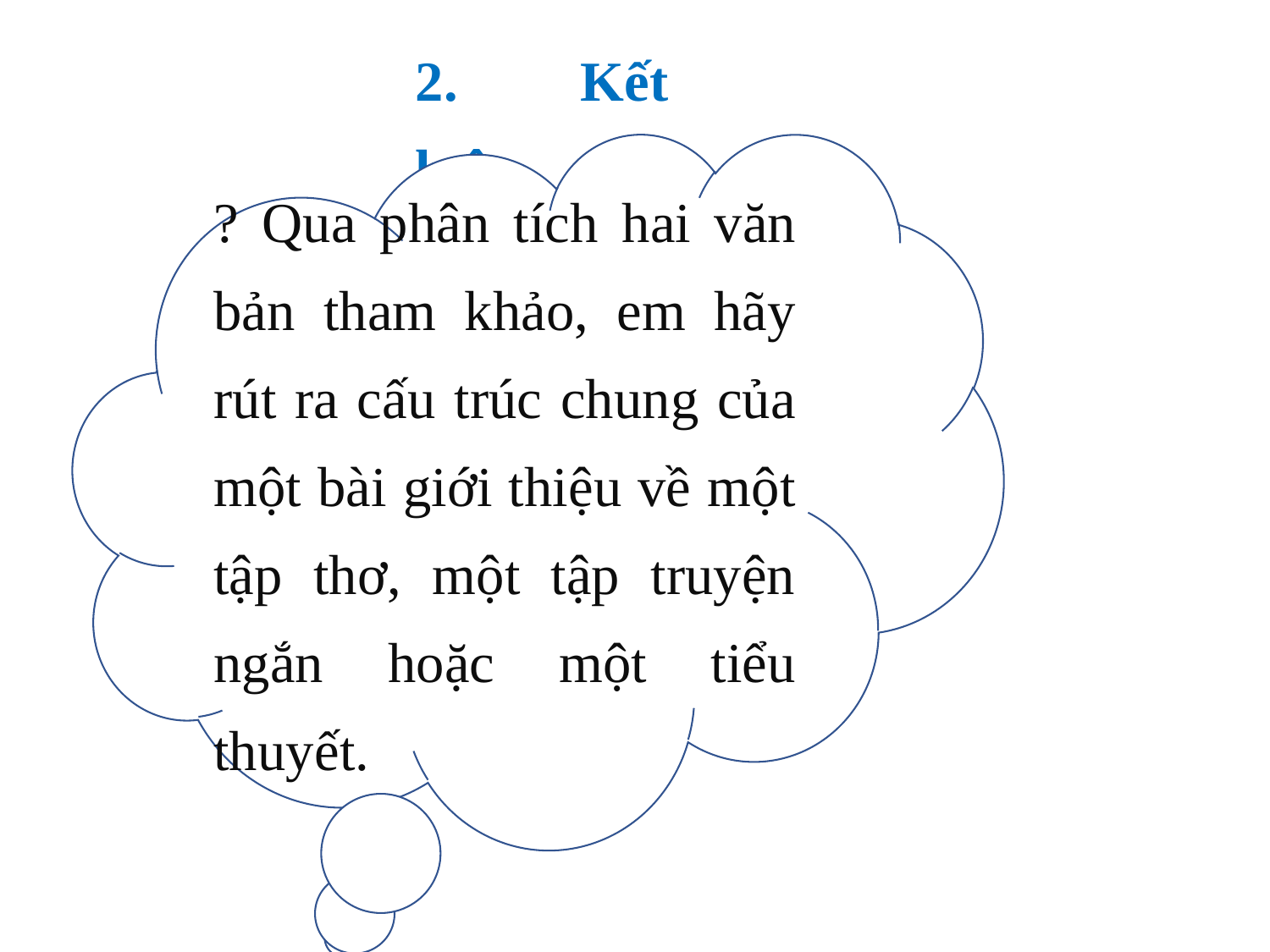

2. Kết luận
? Qua phân tích hai văn bản tham khảo, em hãy rút ra cấu trúc chung của một bài giới thiệu về một tập thơ, một tập truyện ngắn hoặc một tiểu thuyết.